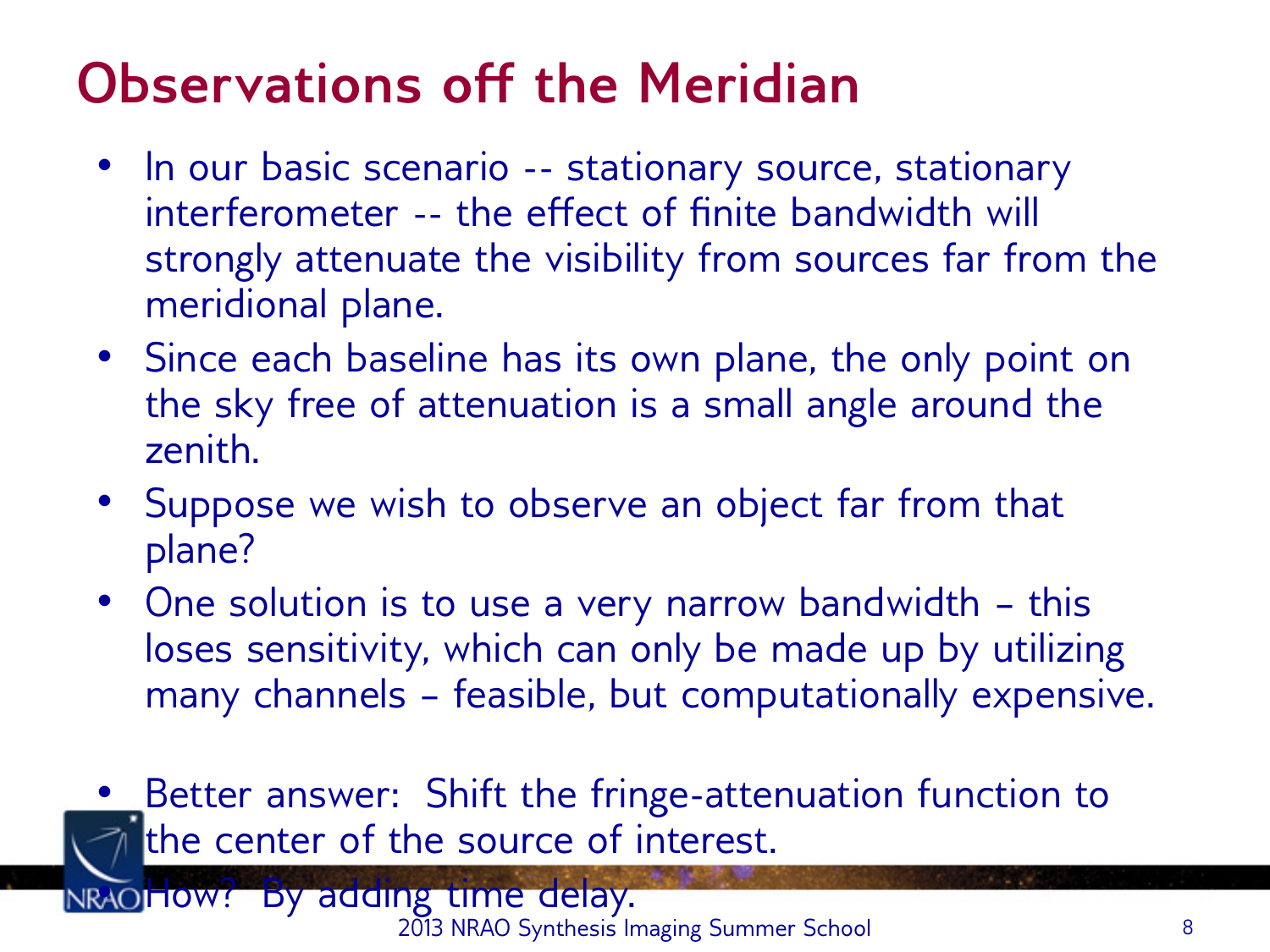

# Observations off the Meridian
In our basic scenario -- stationary source, stationary interferometer -- the effect of finite bandwidth will strongly attenuate the visibility from sources far from the meridional plane.
Since each baseline has its own plane, the only point on the sky free of attenuation is a small angle around the zenith.
Suppose we wish to observe an object far from that plane?
One solution is to use a very narrow bandwidth – this loses sensitivity, which can only be made up by utilizing many channels – feasible, but computationally expensive.
Better answer:  Shift the fringe-attenuation function to the center of the source of interest.
How?  By adding time delay.
8
2013 NRAO Synthesis Imaging Summer School